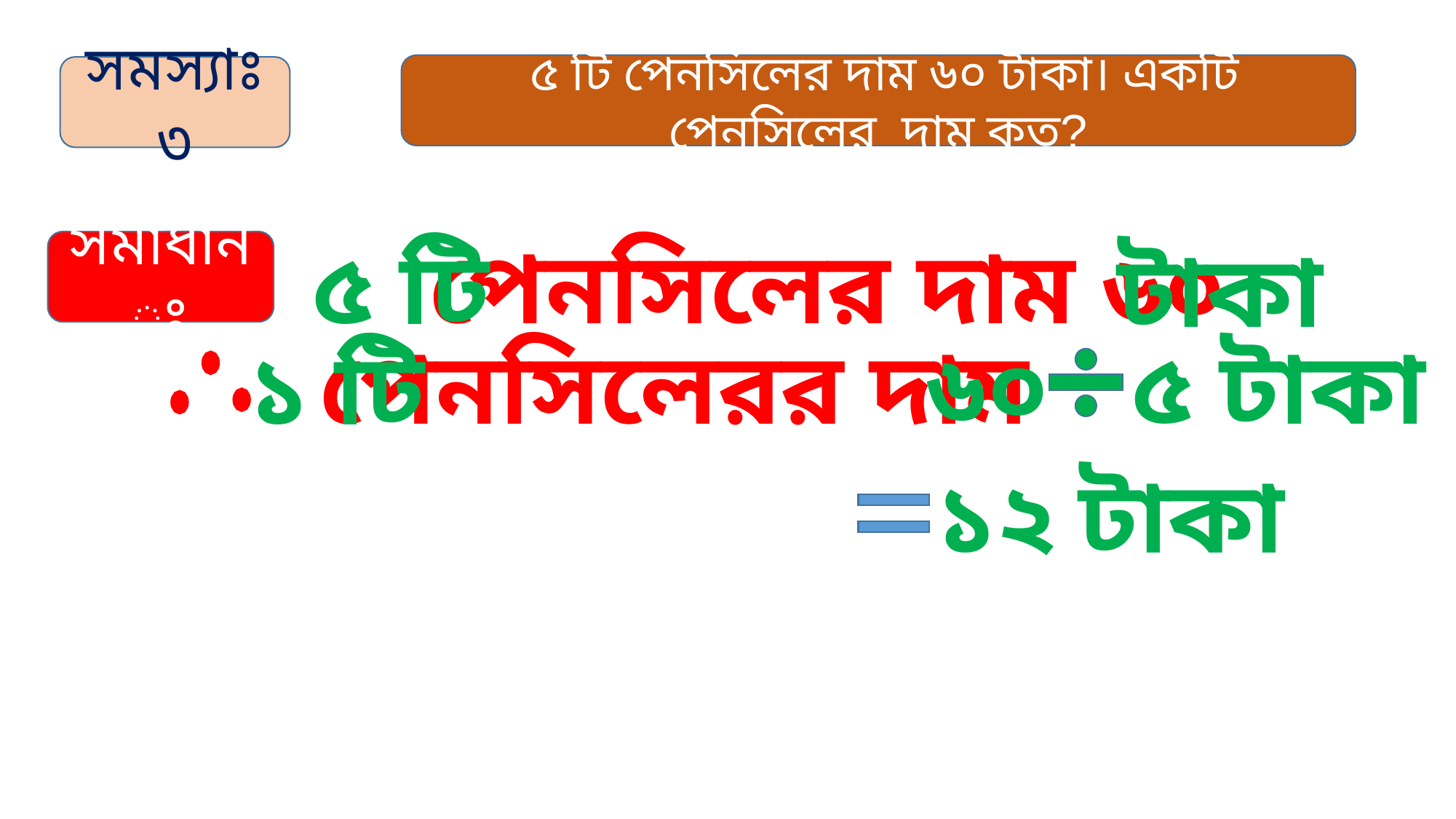

৫ টি পেনসিলের দাম ৬০ টাকা। একটি পেনসিলের  দাম কত?
সমস্যাঃ৩
পেনসিলের দাম ৬০
৫ টি
টাকা
পেনসিলেরর দাম
৬০
৫
টাকা
১ টি

টাকা
১২

সমাধানঃ